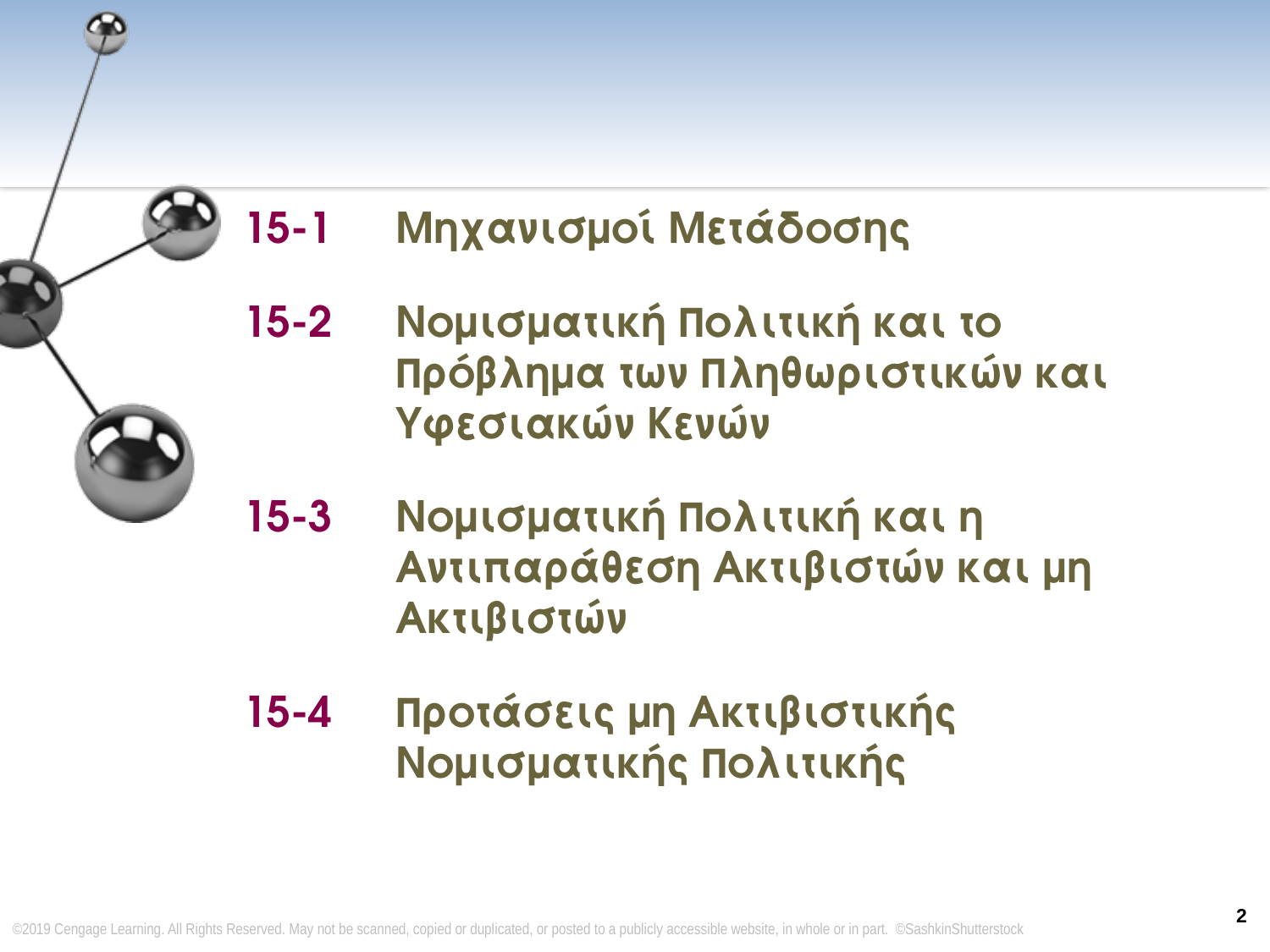

15-1 	Μηχανισμοί Μετάδοσης
15-2 	Νομισματική Πολιτική και το Πρόβλημα των Πληθωριστικών και Υφεσιακών Κενών
15-3	Νομισματική Πολιτική και η Αντιπαράθεση Ακτιβιστών και μη Ακτιβιστών
15-4	Προτάσεις μη Ακτιβιστικής Νομισματικής Πολιτικής
2